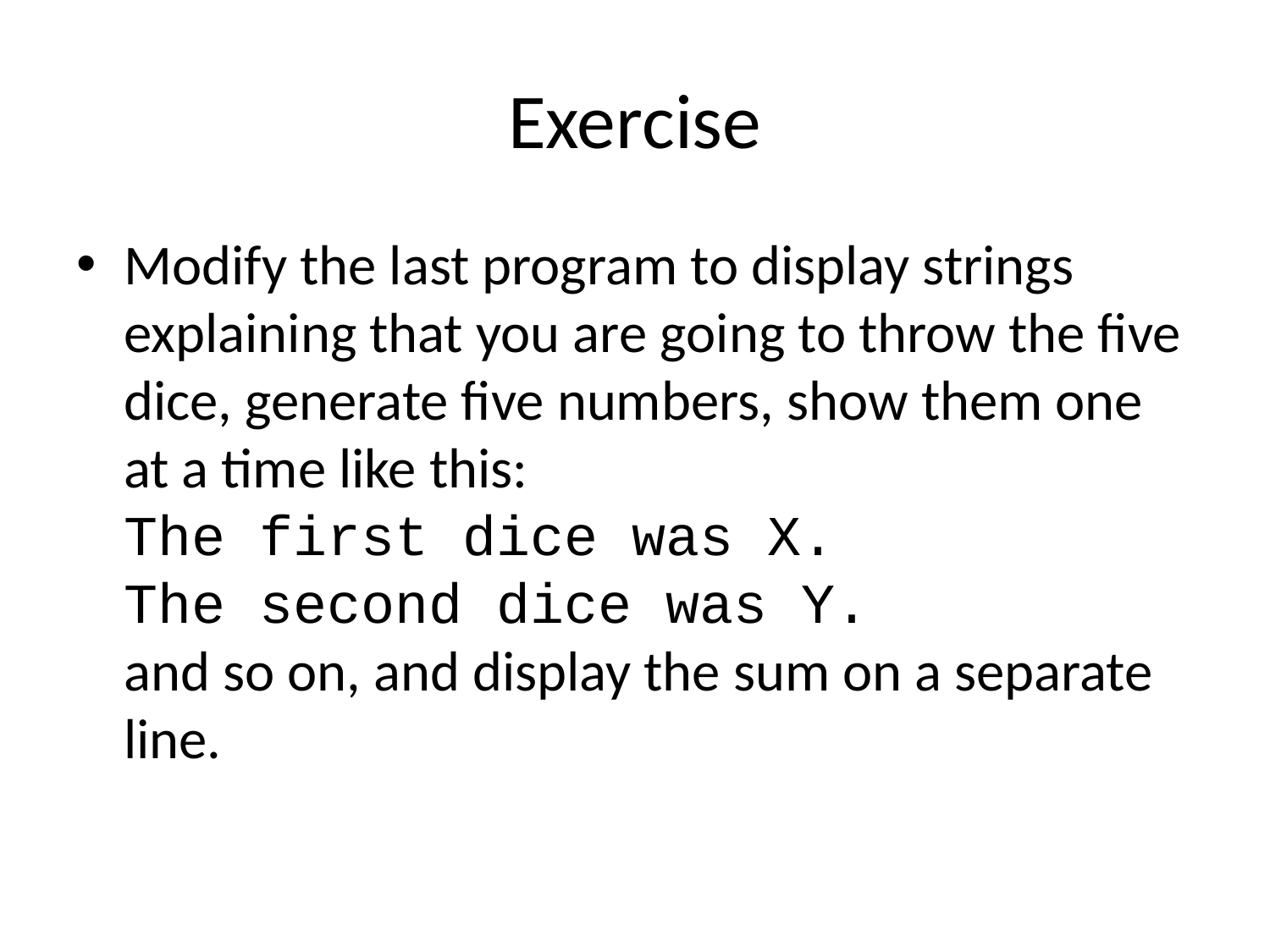

# Exercise
Modify the last program to display strings explaining that you are going to throw the five dice, generate five numbers, show them one at a time like this:
The first dice was X.
The second dice was Y.
and so on, and display the sum on a separate line.